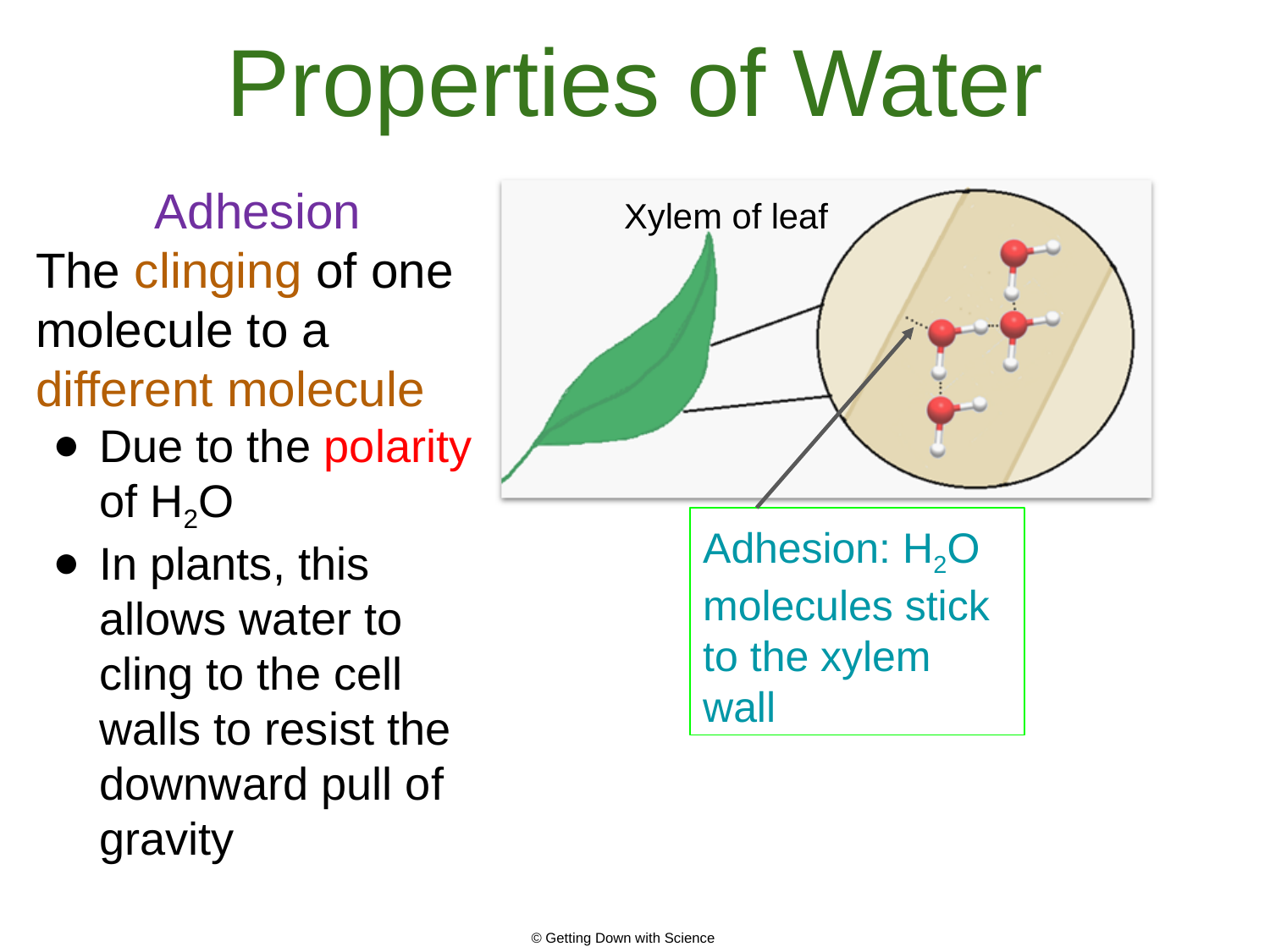

# Properties of Water
Adhesion
The clinging of one molecule to a different molecule
Due to the polarity of H2O
In plants, this allows water to cling to the cell walls to resist the downward pull of gravity
Xylem of leaf
Adhesion: H2O molecules stick to the xylem wall